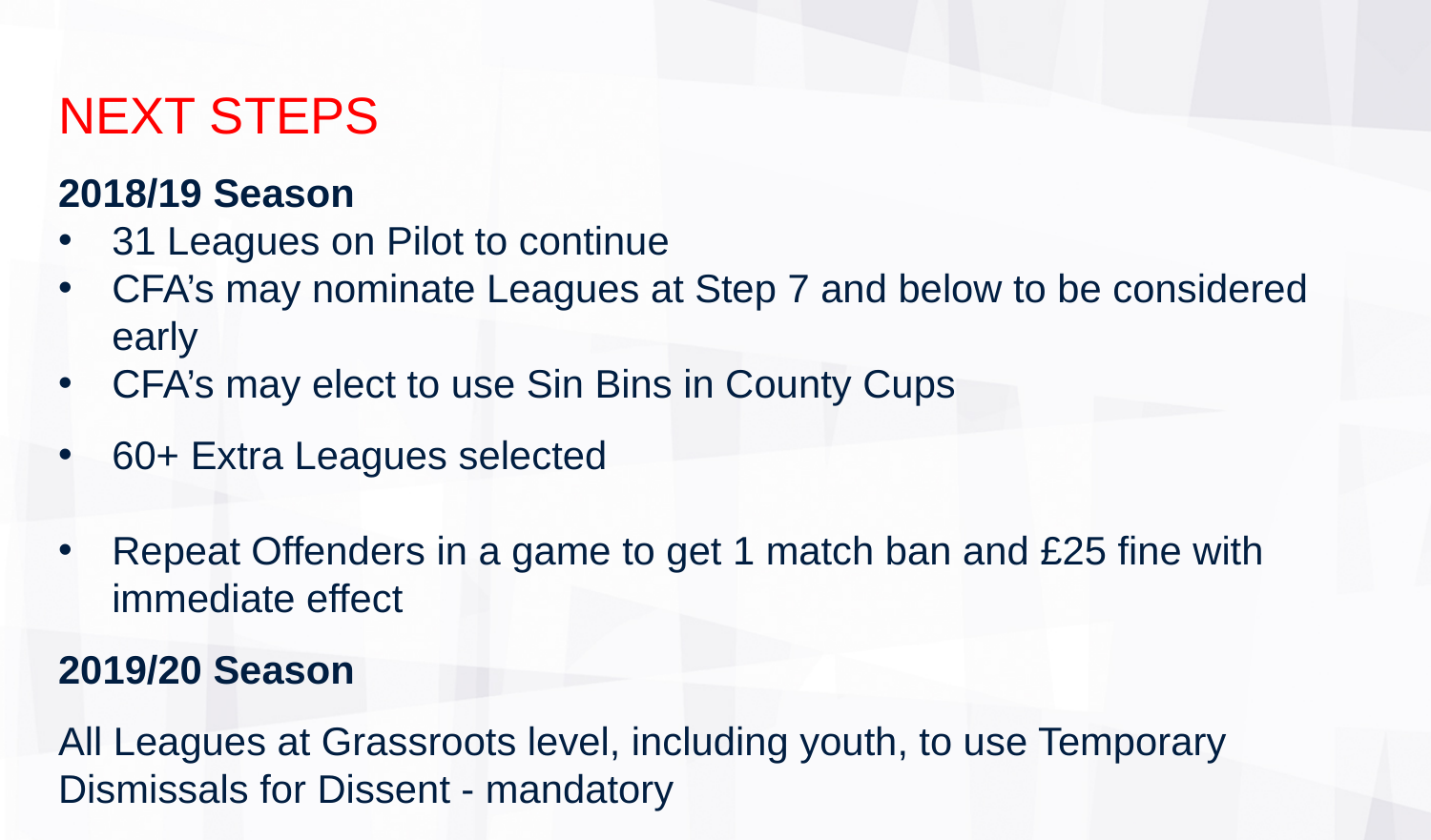

NEXT STEPS
2018/19 Season
31 Leagues on Pilot to continue
CFA’s may nominate Leagues at Step 7 and below to be considered early
CFA’s may elect to use Sin Bins in County Cups

60+ Extra Leagues selected

Repeat Offenders in a game to get 1 match ban and £25 fine with immediate effect

2019/20 Season

All Leagues at Grassroots level, including youth, to use Temporary Dismissals for Dissent - mandatory